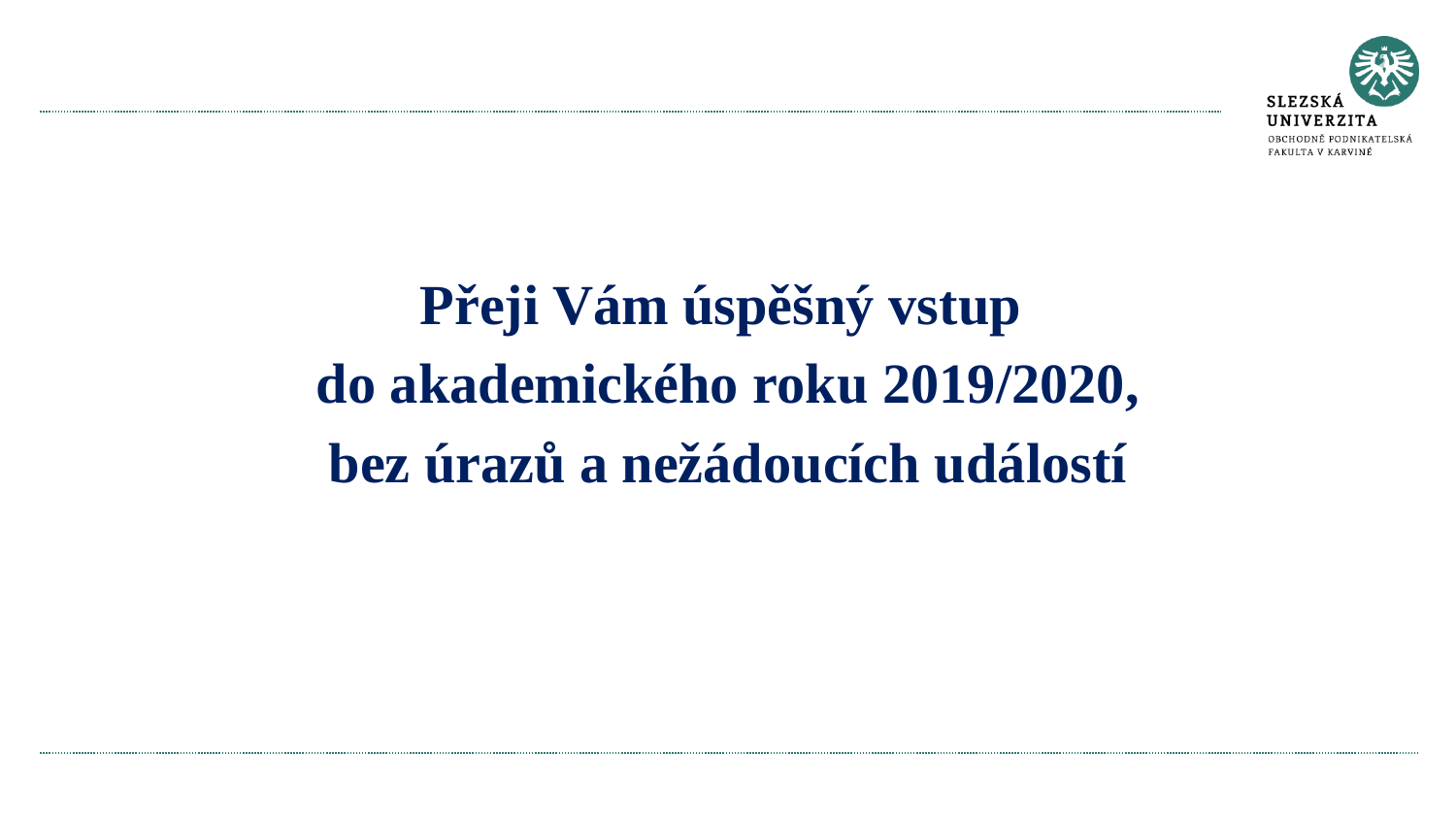

Přeji Vám úspěšný vstup
do akademického roku 2019/2020,
bez úrazů a nežádoucích událostí